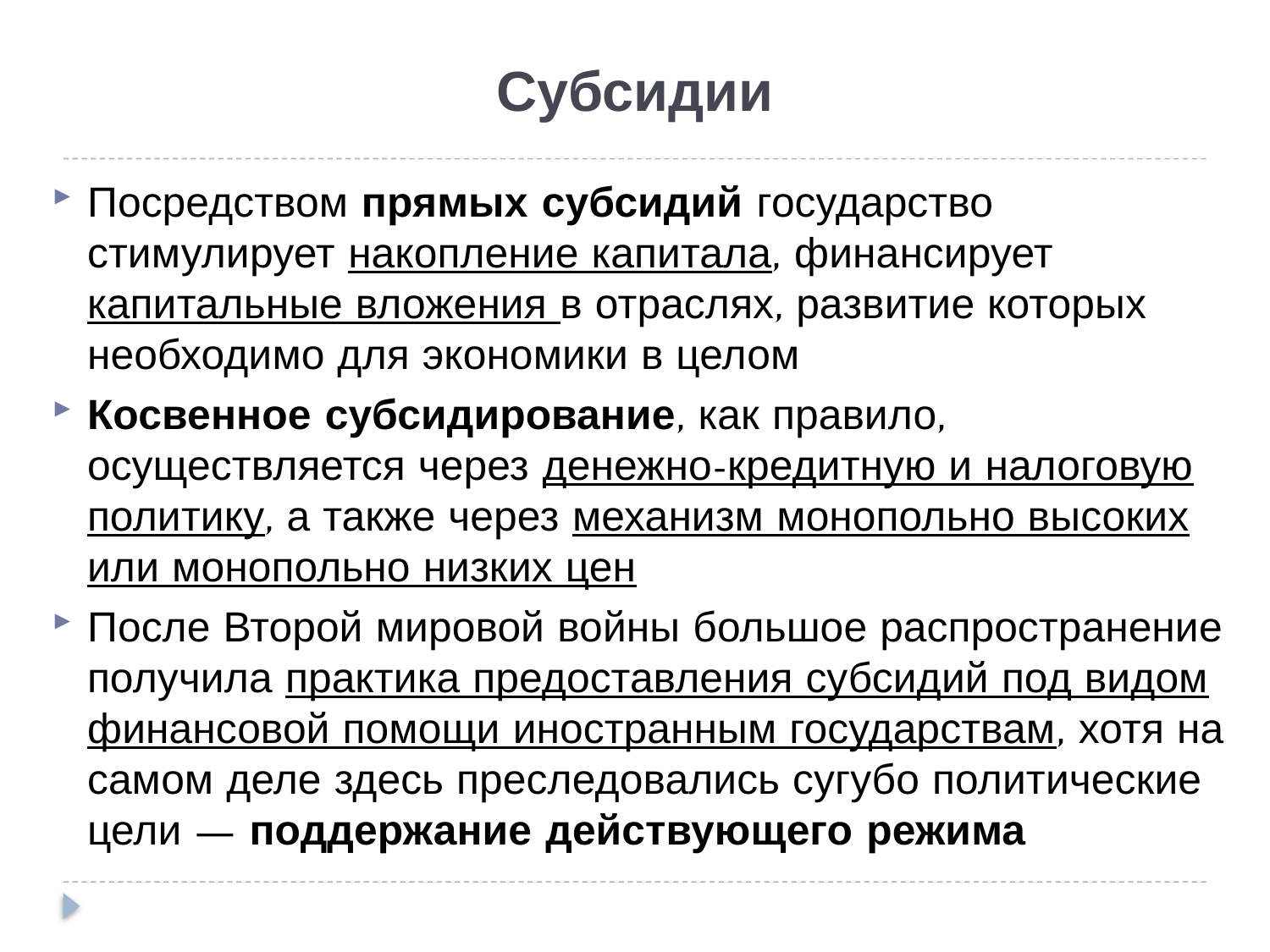

# Субсидии
Посредством прямых субсидий государство стимулирует накопление капитала, финансирует капитальные вложения в отраслях, развитие которых необходимо для экономики в целом
Косвенное субсидирование, как правило, осуществляется через денежно-кредитную и налоговую политику, а также через механизм монопольно высоких или монопольно низких цен
После Второй мировой войны большое распространение получила практика предоставления субсидий под видом финансовой помощи иностранным государствам, хотя на самом деле здесь преследовались сугубо политические цели — поддержание действующего режима